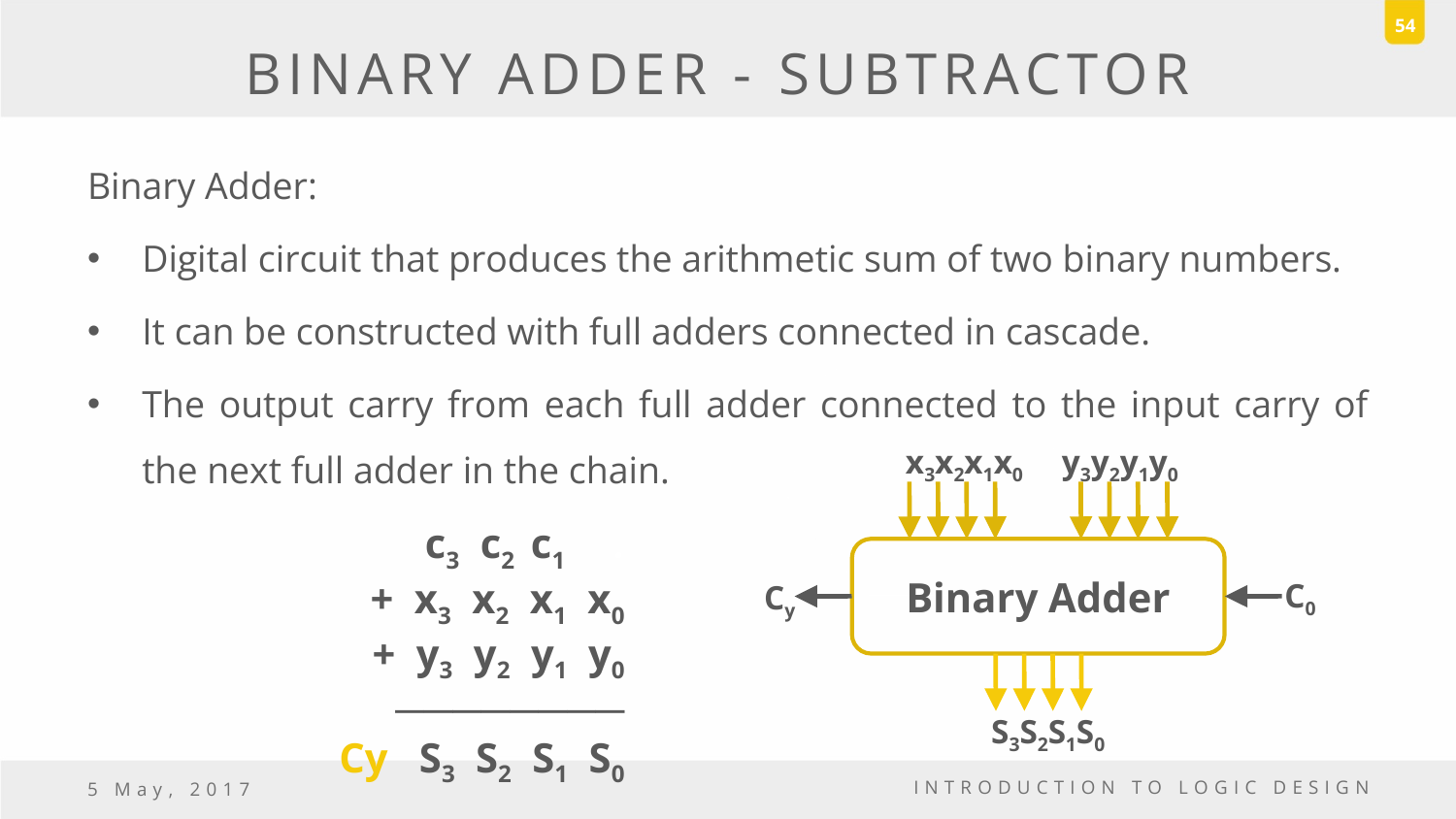

54
# BINARY ADDER - SUBTRACTOR
Binary Adder:
Digital circuit that produces the arithmetic sum of two binary numbers.
It can be constructed with full adders connected in cascade.
The output carry from each full adder connected to the input carry of the next full adder in the chain.

x3x2x1x0        y3y2y1y0

c3  c2  c1     .
+  x3  x2  x1  x0
+  y3  y2  y1  y0
────────
Cy   S3  S2  S1  S0
Binary Adder
C0
Cy

S3S2S1S0
5 May, 2017
INTRODUCTION TO LOGIC DESIGN